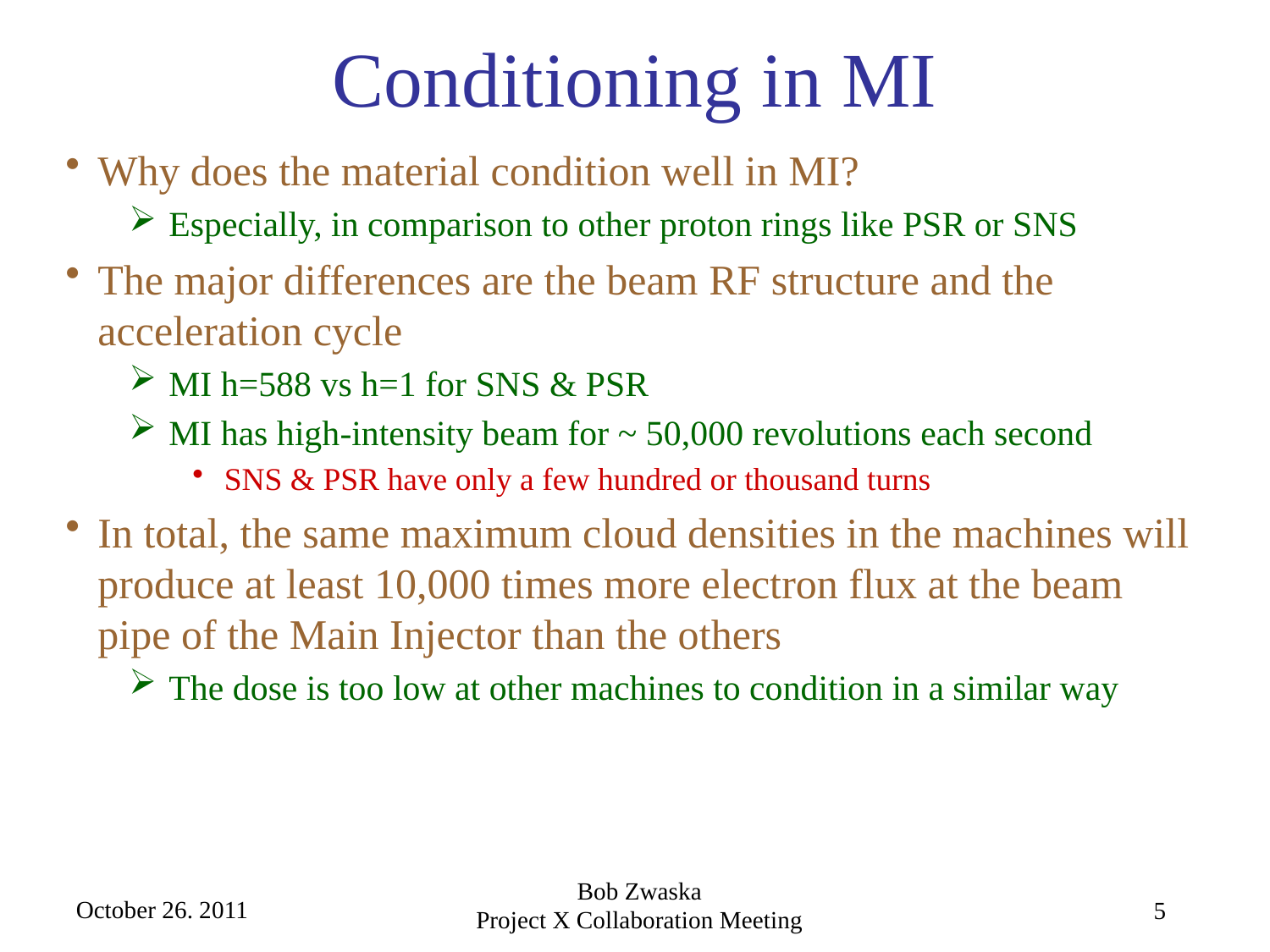

# Conditioning in MI
Why does the material condition well in MI?
Especially, in comparison to other proton rings like PSR or SNS
The major differences are the beam RF structure and the acceleration cycle
MI h=588 vs h=1 for SNS & PSR
MI has high-intensity beam for ~ 50,000 revolutions each second
SNS & PSR have only a few hundred or thousand turns
In total, the same maximum cloud densities in the machines will produce at least 10,000 times more electron flux at the beam pipe of the Main Injector than the others
The dose is too low at other machines to condition in a similar way